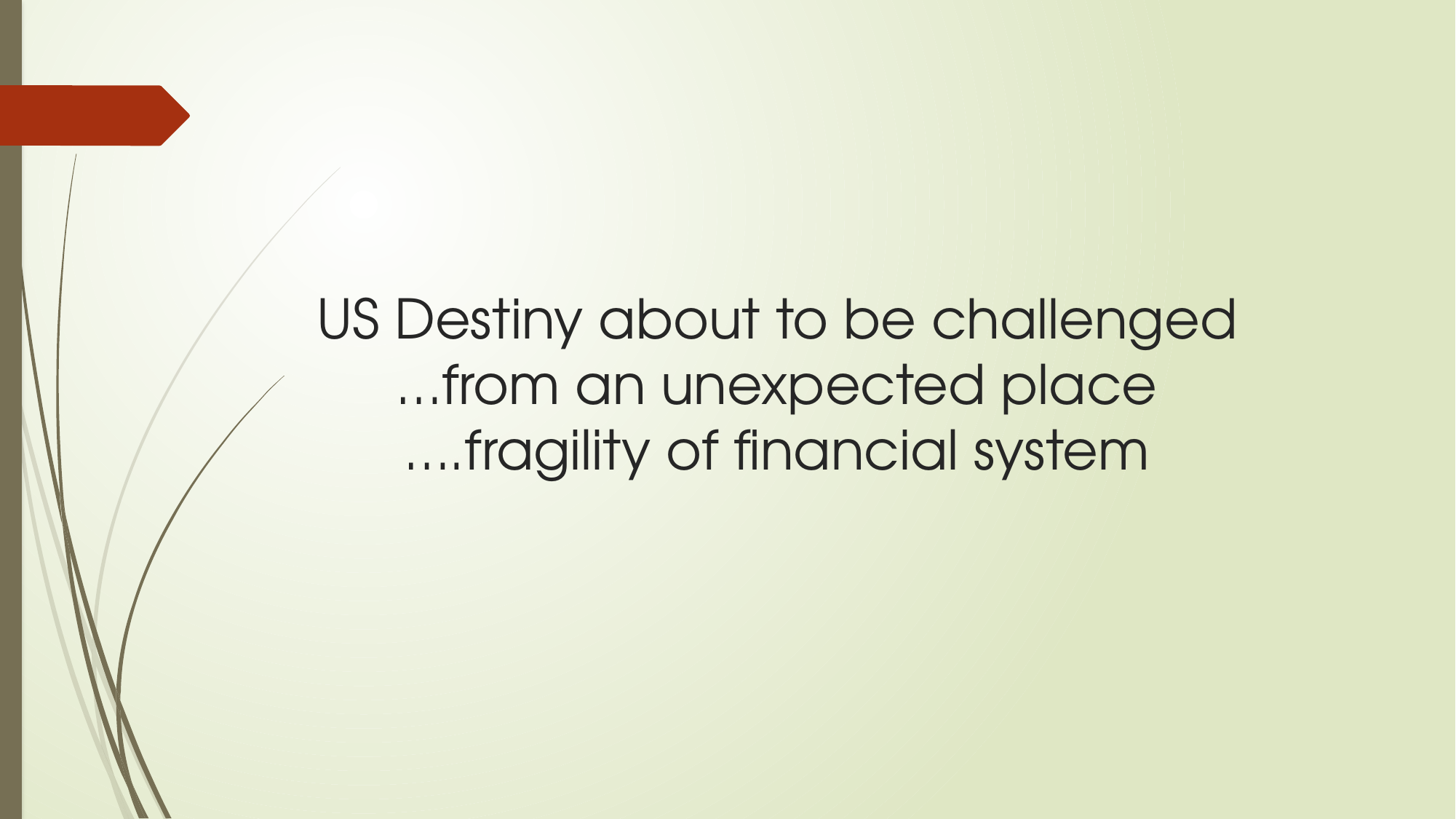

# US Destiny about to be challenged …from an unexpected place ….fragility of financial system